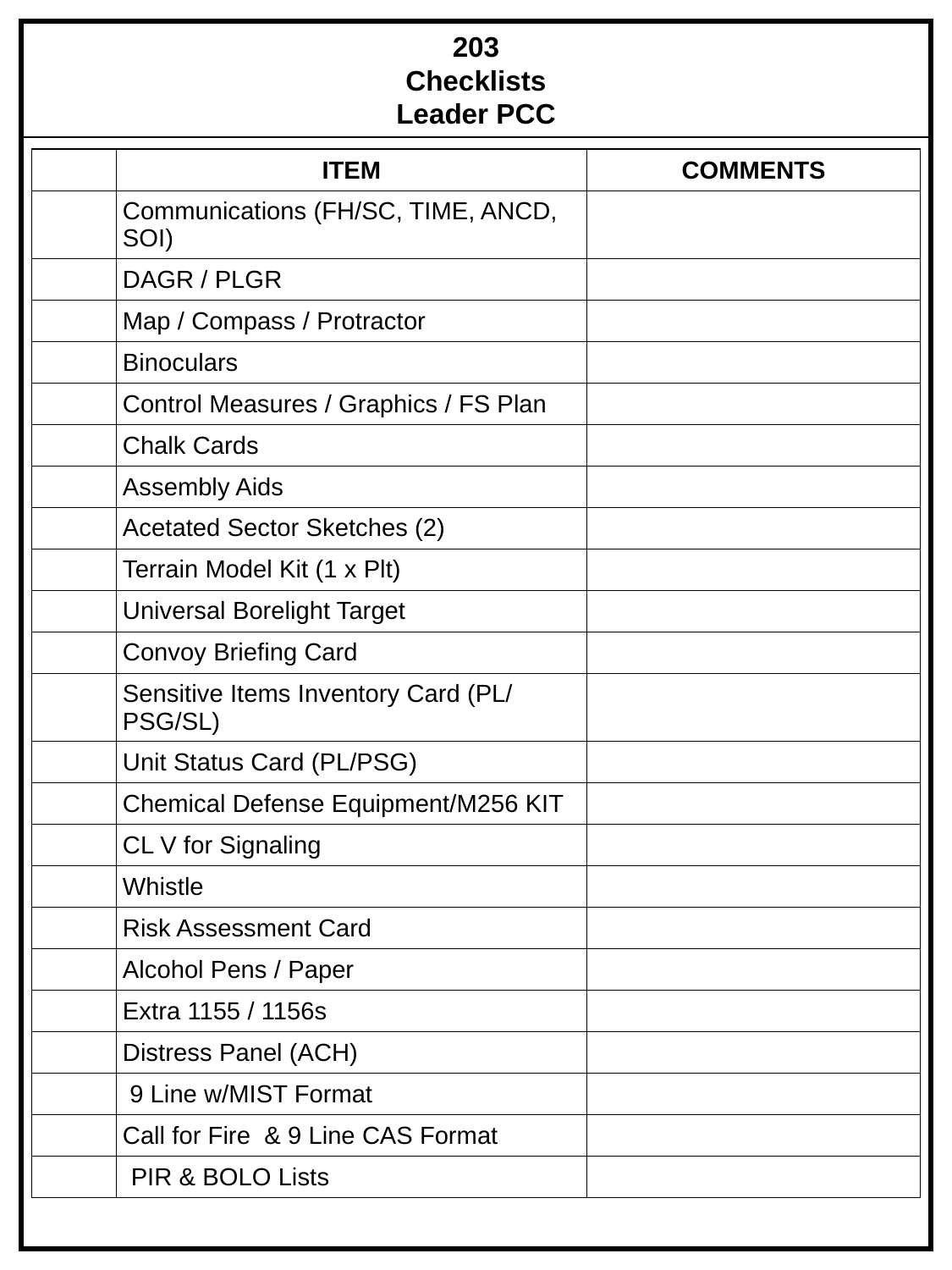

203
Checklists
Leader PCC

|  | ITEM | COMMENTS |
| --- | --- | --- |
|  | Communications (FH/SC, TIME, ANCD, SOI) |  |
|  | DAGR / PLGR |  |
|  | Map / Compass / Protractor |  |
|  | Binoculars |  |
|  | Control Measures / Graphics / FS Plan |  |
|  | Chalk Cards |  |
|  | Assembly Aids |  |
|  | Acetated Sector Sketches (2) |  |
|  | Terrain Model Kit (1 x Plt) |  |
|  | Universal Borelight Target |  |
|  | Convoy Briefing Card |  |
|  | Sensitive Items Inventory Card (PL/ PSG/SL) |  |
|  | Unit Status Card (PL/PSG) |  |
|  | Chemical Defense Equipment/M256 KIT |  |
|  | CL V for Signaling |  |
|  | Whistle |  |
|  | Risk Assessment Card |  |
|  | Alcohol Pens / Paper |  |
|  | Extra 1155 / 1156s |  |
|  | Distress Panel (ACH) |  |
|  | 9 Line w/MIST Format |  |
|  | Call for Fire & 9 Line CAS Format |  |
|  | PIR & BOLO Lists |  |